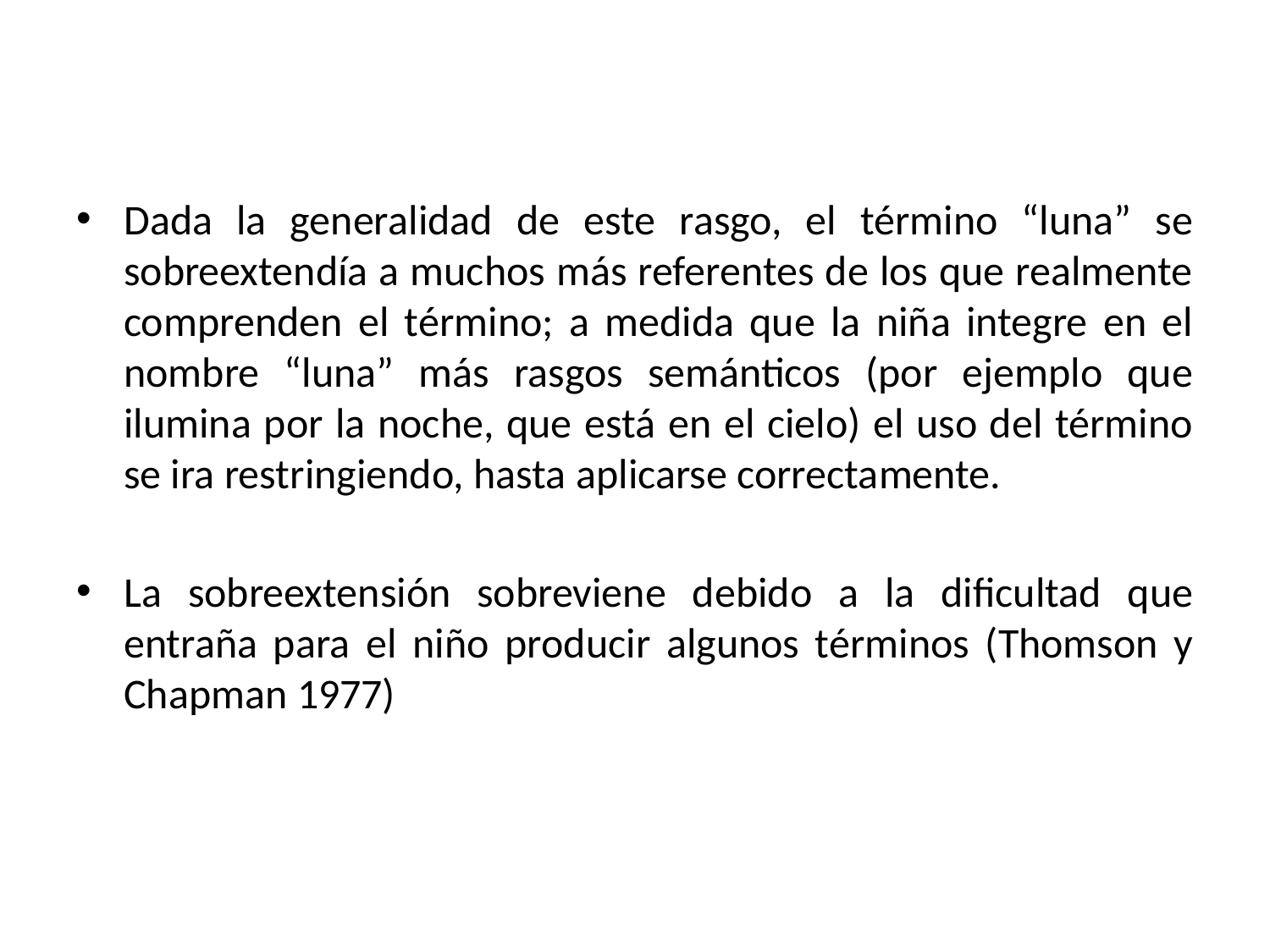

Dada la generalidad de este rasgo, el término “luna” se sobreextendía a muchos más referentes de los que realmente comprenden el término; a medida que la niña integre en el nombre “luna” más rasgos semánticos (por ejemplo que ilumina por la noche, que está en el cielo) el uso del término se ira restringiendo, hasta aplicarse correctamente.

La sobreextensión sobreviene debido a la dificultad que entraña para el niño producir algunos términos (Thomson y Chapman 1977)